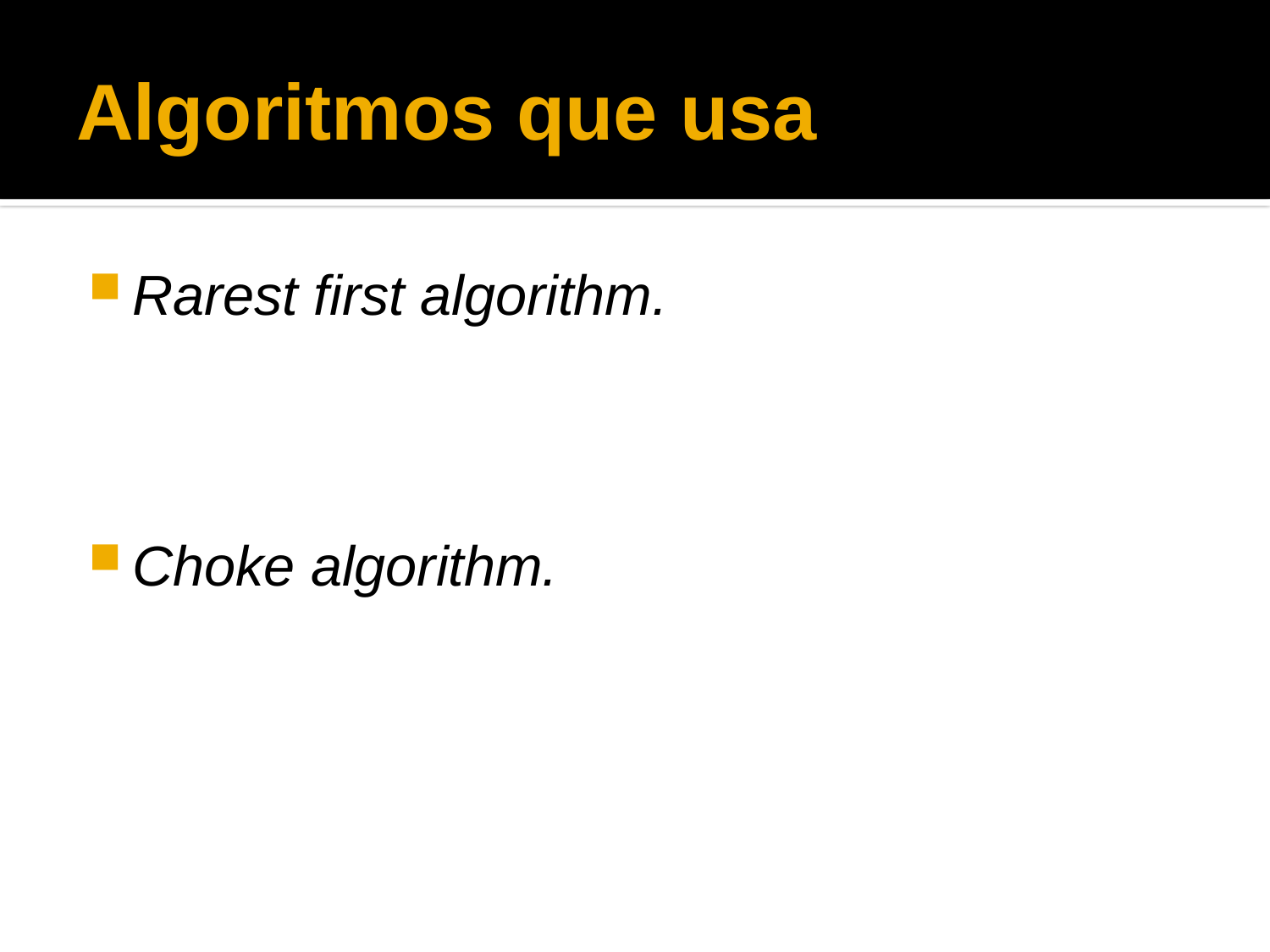

# Algoritmos que usa
Rarest first algorithm.

Choke algorithm.